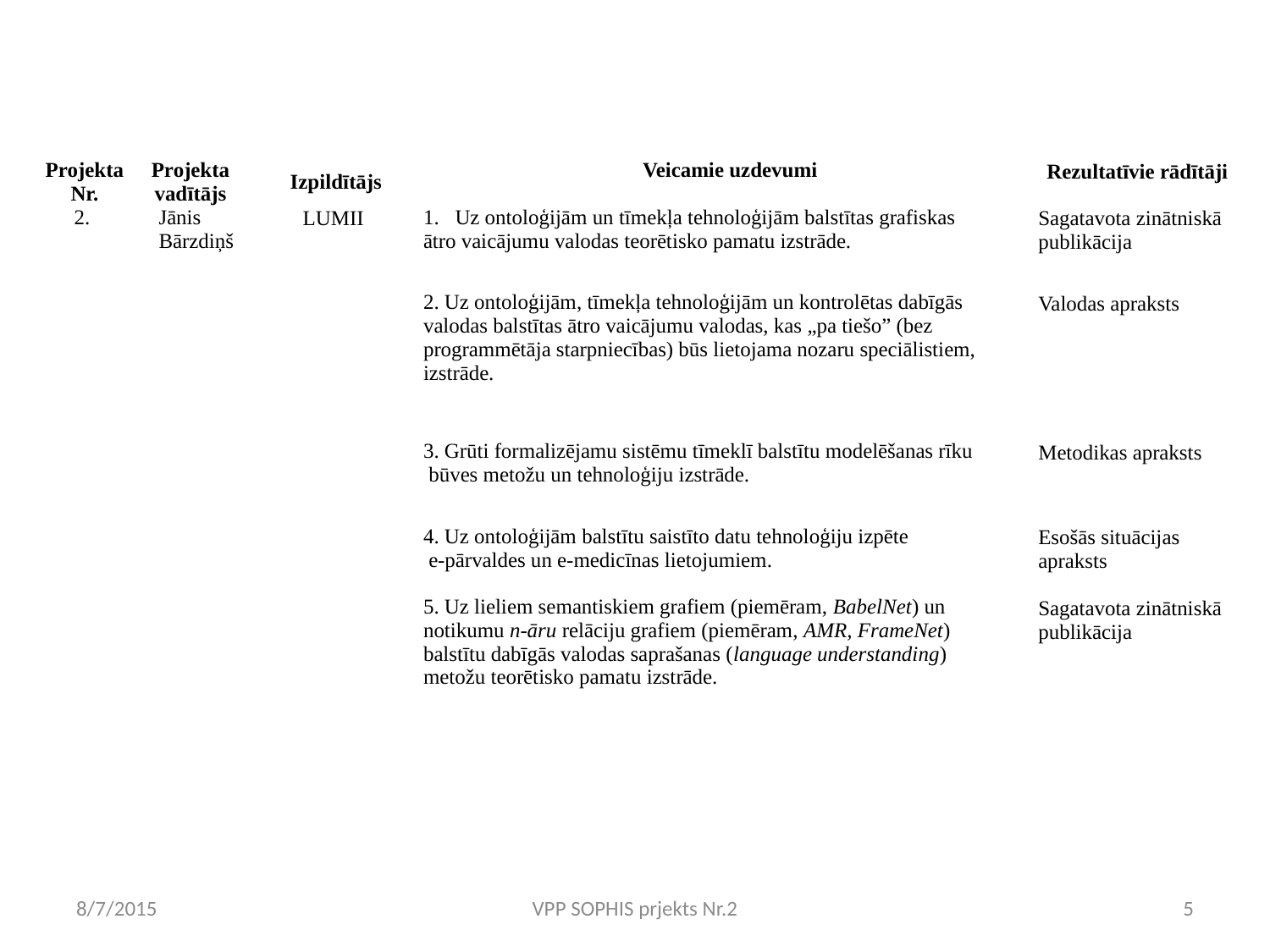

| Projekta Nr. | Projekta vadītājs | Izpildītājs | Veicamie uzdevumi | Rezultatīvie rādītāji |
| --- | --- | --- | --- | --- |
| 2. | Jānis Bārzdiņš | LUMII | Uz ontoloģijām un tīmekļa tehnoloģijām balstītas grafiskas ātro vaicājumu valodas teorētisko pamatu izstrāde. | Sagatavota zinātniskā publikācija |
|  |  |  | 2. Uz ontoloģijām, tīmekļa tehnoloģijām un kontrolētas dabīgās valodas balstītas ātro vaicājumu valodas, kas „pa tiešo” (bez programmētāja starpniecības) būs lietojama nozaru speciālistiem, izstrāde. | Valodas apraksts |
|  |  |  | 3. Grūti formalizējamu sistēmu tīmeklī balstītu modelēšanas rīku būves metožu un tehnoloģiju izstrāde. | Metodikas apraksts |
|  |  |  | 4. Uz ontoloģijām balstītu saistīto datu tehnoloģiju izpēte e-pārvaldes un e-medicīnas lietojumiem. | Esošās situācijas apraksts |
|  |  |  | 5. Uz lieliem semantiskiem grafiem (piemēram, BabelNet) un notikumu n-āru relāciju grafiem (piemēram, AMR, FrameNet) balstītu dabīgās valodas saprašanas (language understanding) metožu teorētisko pamatu izstrāde. | Sagatavota zinātniskā publikācija |
8/7/2015
VPP SOPHIS prjekts Nr.2
5